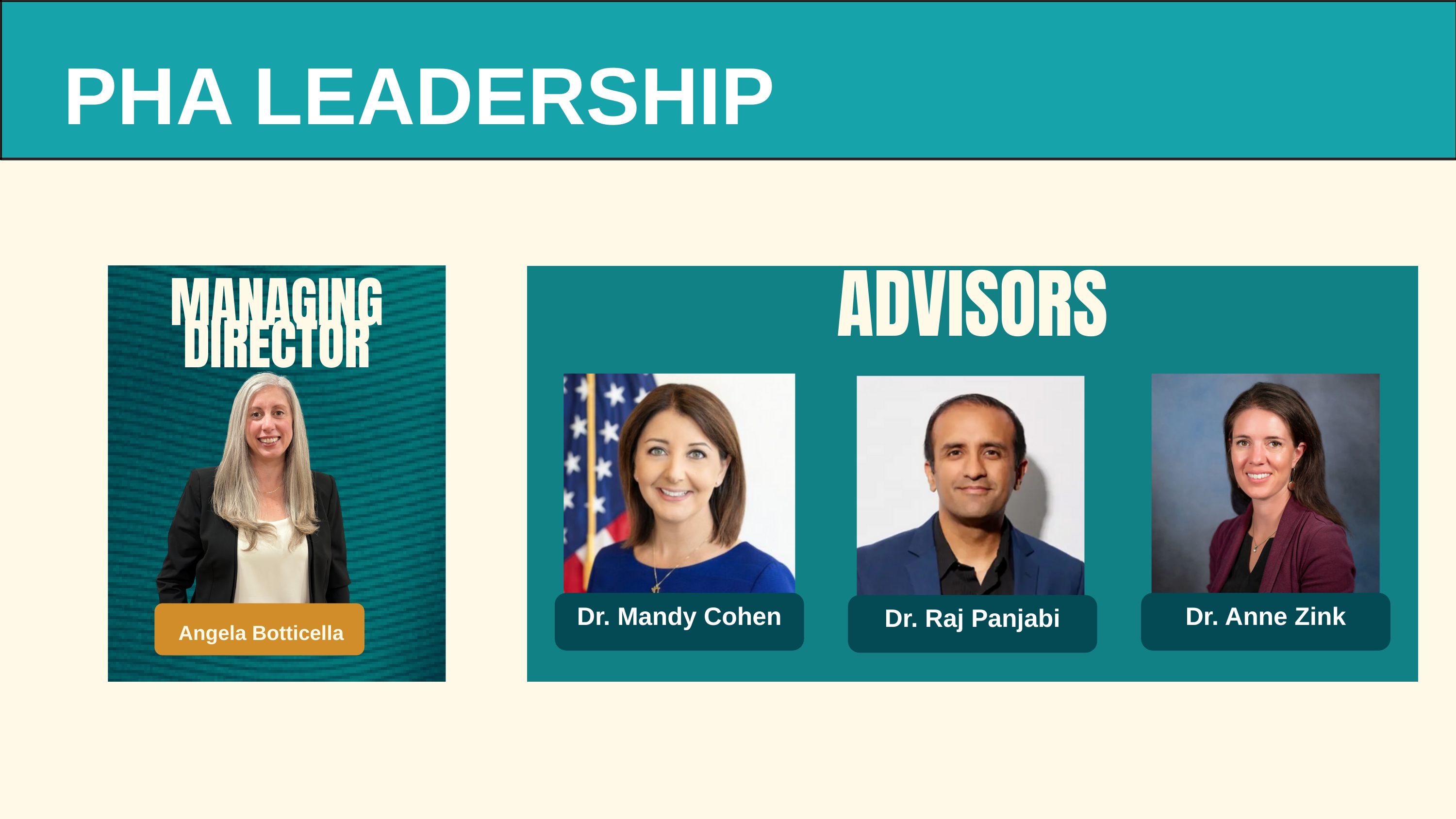

PHA LEADERSHIP

MANAGING DIRECTOR

Angela Botticella

ADVISORS

Dr. Mandy Cohen

Dr. Raj Panjabi

Dr. Anne Zink